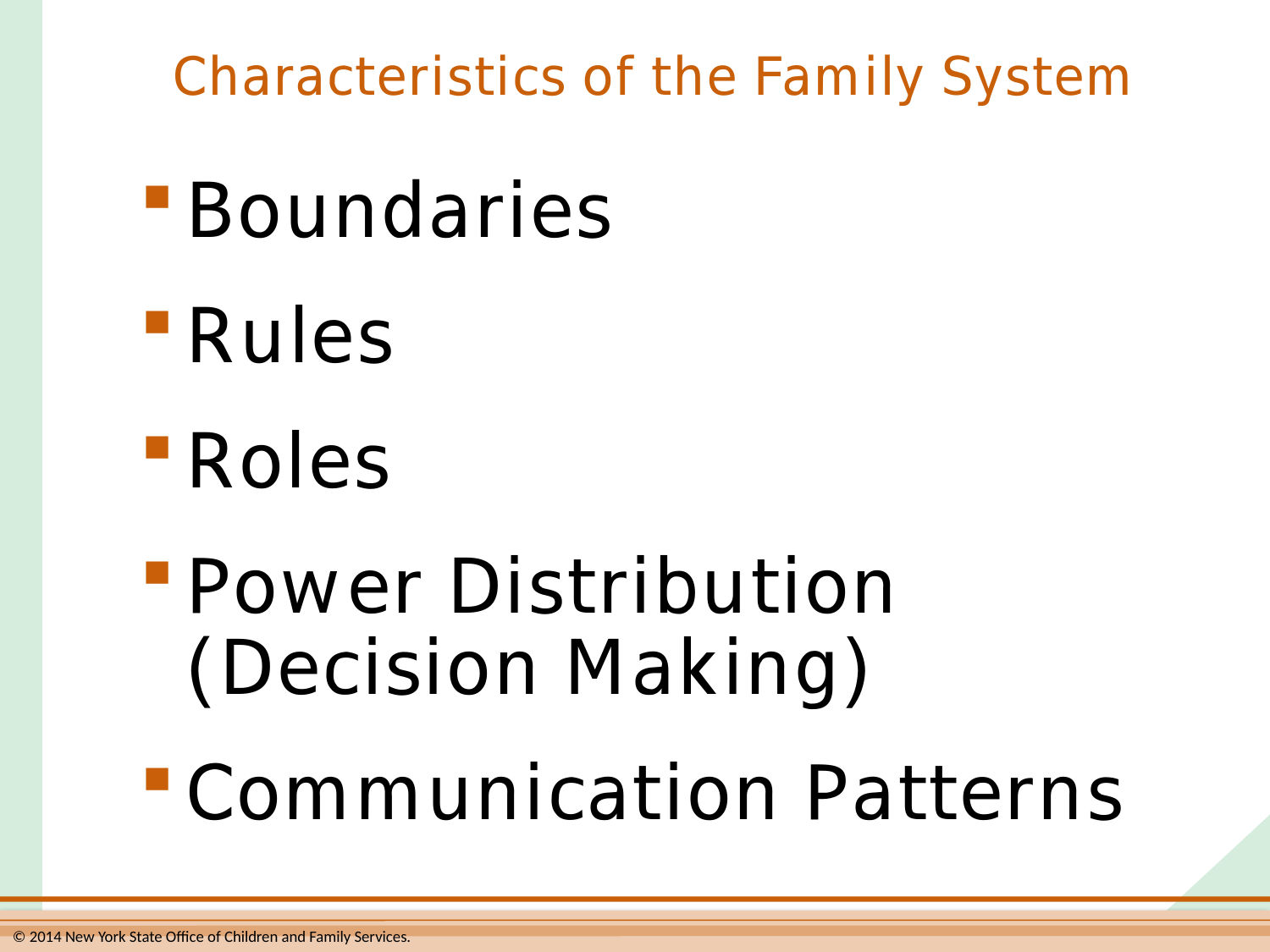

# Characteristics of the Family System
Boundaries
Rules
Roles
Power Distribution
(Decision Making)
Communication Patterns